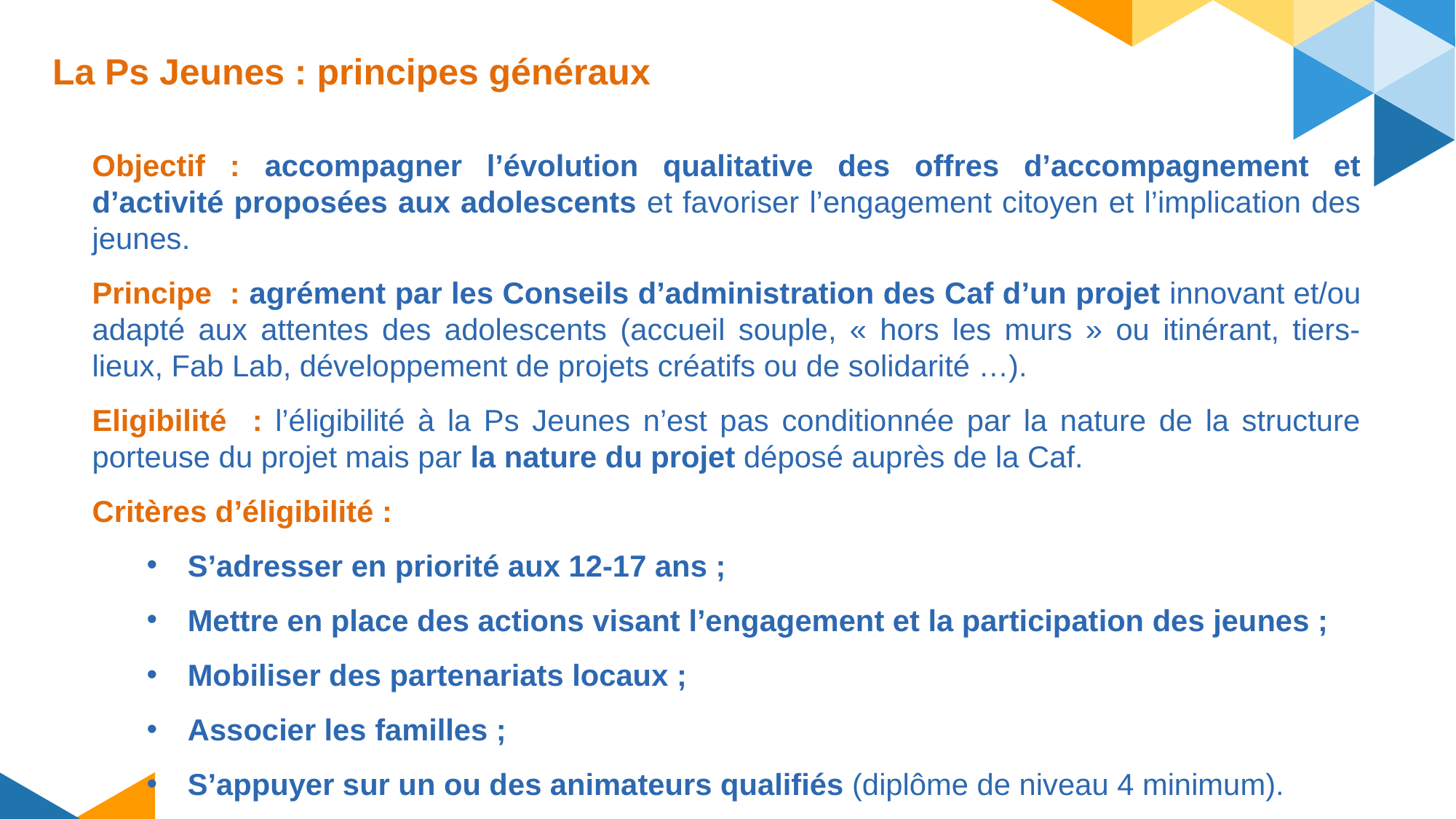

La Ps Jeunes : principes généraux

Objectif : accompagner l’évolution qualitative des offres d’accompagnement et d’activité proposées aux adolescents et favoriser l’engagement citoyen et l’implication des jeunes.
Principe  : agrément par les Conseils d’administration des Caf d’un projet innovant et/ou adapté aux attentes des adolescents (accueil souple, « hors les murs » ou itinérant, tiers-lieux, Fab Lab, développement de projets créatifs ou de solidarité …).
Eligibilité  : l’éligibilité à la Ps Jeunes n’est pas conditionnée par la nature de la structure porteuse du projet mais par la nature du projet déposé auprès de la Caf.
Critères d’éligibilité :
S’adresser en priorité aux 12-17 ans ;
Mettre en place des actions visant l’engagement et la participation des jeunes ;
Mobiliser des partenariats locaux ;
Associer les familles ;
S’appuyer sur un ou des animateurs qualifiés (diplôme de niveau 4 minimum).